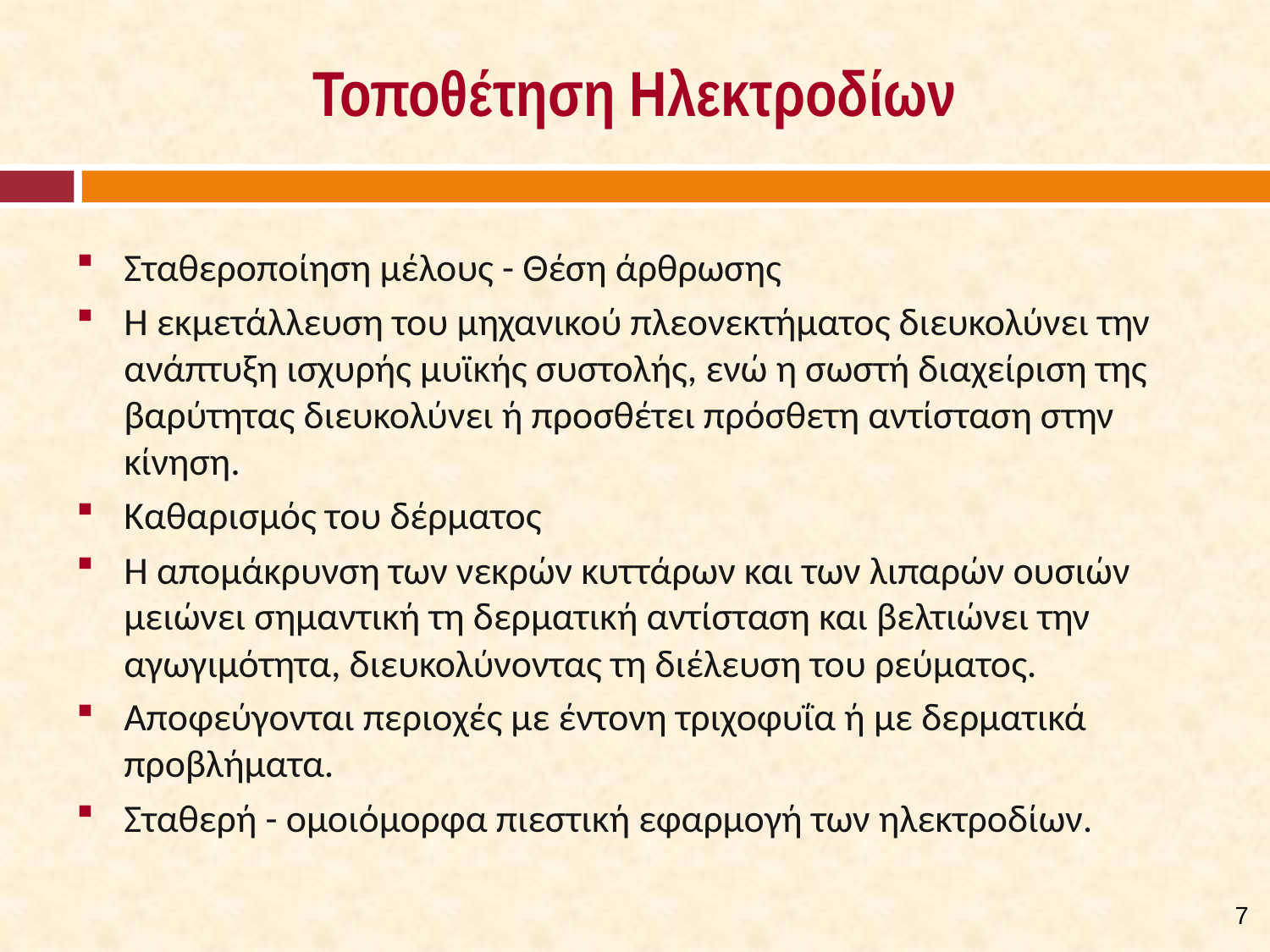

# Τοποθέτηση Ηλεκτροδίων
Σταθεροποίηση μέλους - Θέση άρθρωσης
Η εκμετάλλευση του μηχανικού πλεονεκτήματος διευκολύνει την ανάπτυξη ισχυρής μυϊκής συστολής, ενώ η σωστή διαχείριση της βαρύτητας διευκολύνει ή προσθέτει πρόσθετη αντίσταση στην κίνηση.
Καθαρισμός του δέρματος
Η απομάκρυνση των νεκρών κυττάρων και των λιπαρών ουσιών μειώνει σημαντική τη δερματική αντίσταση και βελτιώνει την αγωγιμότητα, διευκολύνοντας τη διέλευση του ρεύματος.
Αποφεύγονται περιοχές με έντονη τριχοφυΐα ή με δερματικά προβλήματα.
Σταθερή - ομοιόμορφα πιεστική εφαρμογή των ηλεκτροδίων.
7